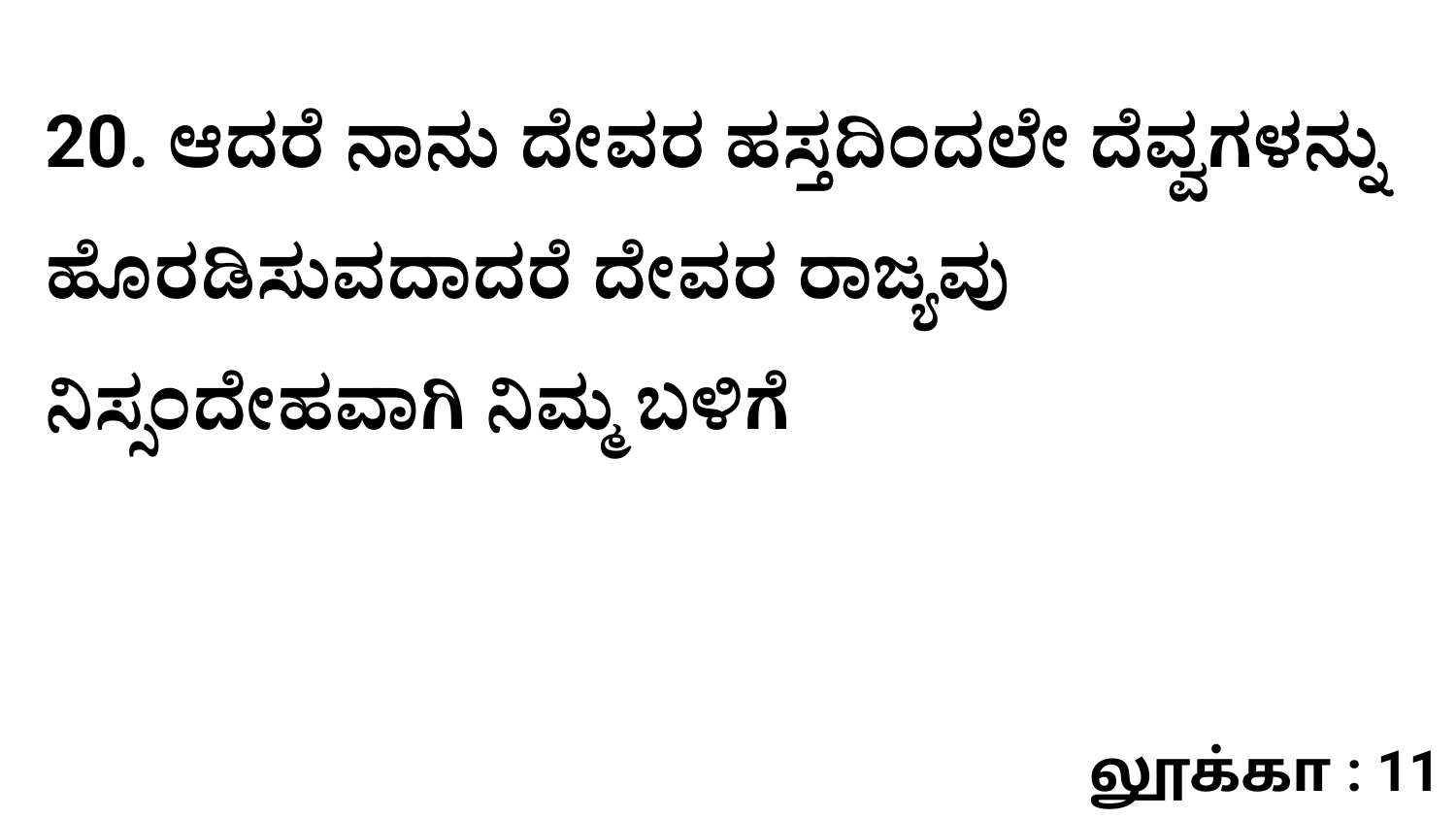

20. ಆದರೆ ನಾನು ದೇವರ ಹಸ್ತದಿಂದಲೇ ದೆವ್ವಗಳನ್ನು ಹೊರಡಿಸುವದಾದರೆ ದೇವರ ರಾಜ್ಯವು ನಿಸ್ಸಂದೇಹವಾಗಿ ನಿಮ್ಮ ಬಳಿಗೆ
லூக்கா : 11